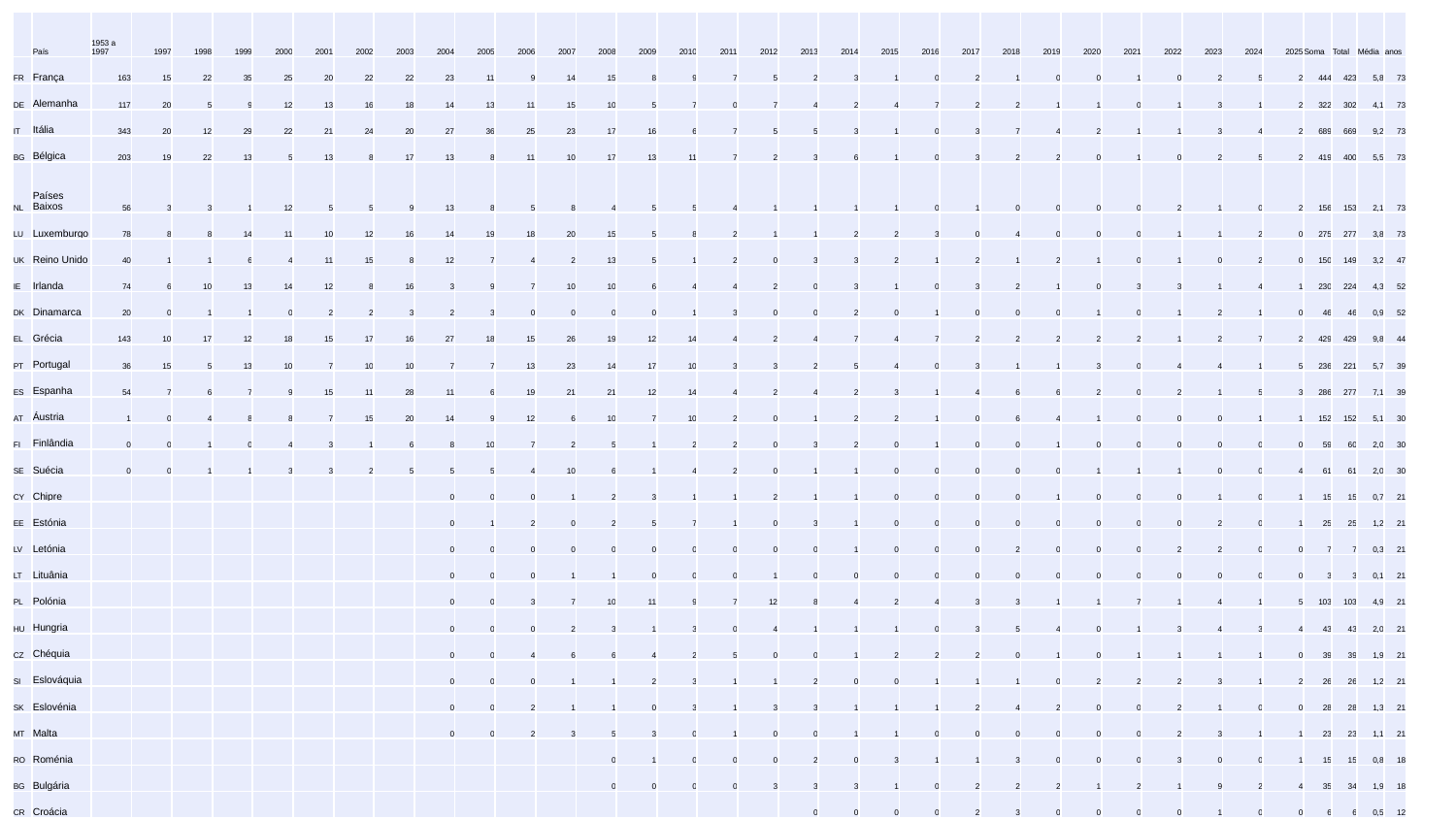

|  | País | 1953 a 1997 | 1997 | 1998 | 1999 | 2000 | 2001 | 2002 | 2003 | 2004 | 2005 | 2006 | 2007 | 2008 | 2009 | 2010 | 2011 | 2012 | 2013 | 2014 | 2015 | 2016 | 2017 | 2018 | 2019 | 2020 | 2021 | 2022 | 2023 | 2024 | 2025 | Soma | Total | Média | anos |
| --- | --- | --- | --- | --- | --- | --- | --- | --- | --- | --- | --- | --- | --- | --- | --- | --- | --- | --- | --- | --- | --- | --- | --- | --- | --- | --- | --- | --- | --- | --- | --- | --- | --- | --- | --- |
| FR | França | 163 | 15 | 22 | 35 | 25 | 20 | 22 | 22 | 23 | 11 | 9 | 14 | 15 | 8 | 9 | 7 | 5 | 2 | 3 | 1 | 0 | 2 | 1 | 0 | 0 | 1 | 0 | 2 | 5 | 2 | 444 | 423 | 5,8 | 73 |
| DE | Alemanha | 117 | 20 | 5 | 9 | 12 | 13 | 16 | 18 | 14 | 13 | 11 | 15 | 10 | 5 | 7 | 0 | 7 | 4 | 2 | 4 | 7 | 2 | 2 | 1 | 1 | 0 | 1 | 3 | 1 | 2 | 322 | 302 | 4,1 | 73 |
| IT | Itália | 343 | 20 | 12 | 29 | 22 | 21 | 24 | 20 | 27 | 36 | 25 | 23 | 17 | 16 | 6 | 7 | 5 | 5 | 3 | 1 | 0 | 3 | 7 | 4 | 2 | 1 | 1 | 3 | 4 | 2 | 689 | 669 | 9,2 | 73 |
| BG | Bélgica | 203 | 19 | 22 | 13 | 5 | 13 | 8 | 17 | 13 | 8 | 11 | 10 | 17 | 13 | 11 | 7 | 2 | 3 | 6 | 1 | 0 | 3 | 2 | 2 | 0 | 1 | 0 | 2 | 5 | 2 | 419 | 400 | 5,5 | 73 |
| NL | Países Baixos | 56 | 3 | 3 | 1 | 12 | 5 | 5 | 9 | 13 | 8 | 5 | 8 | 4 | 5 | 5 | 4 | 1 | 1 | 1 | 1 | 0 | 1 | 0 | 0 | 0 | 0 | 2 | 1 | 0 | 2 | 156 | 153 | 2,1 | 73 |
| LU | Luxemburgo | 78 | 8 | 8 | 14 | 11 | 10 | 12 | 16 | 14 | 19 | 18 | 20 | 15 | 5 | 8 | 2 | 1 | 1 | 2 | 2 | 3 | 0 | 4 | 0 | 0 | 0 | 1 | 1 | 2 | 0 | 275 | 277 | 3,8 | 73 |
| UK | Reino Unido | 40 | 1 | 1 | 6 | 4 | 11 | 15 | 8 | 12 | 7 | 4 | 2 | 13 | 5 | 1 | 2 | 0 | 3 | 3 | 2 | 1 | 2 | 1 | 2 | 1 | 0 | 1 | 0 | 2 | 0 | 150 | 149 | 3,2 | 47 |
| IE | Irlanda | 74 | 6 | 10 | 13 | 14 | 12 | 8 | 16 | 3 | 9 | 7 | 10 | 10 | 6 | 4 | 4 | 2 | 0 | 3 | 1 | 0 | 3 | 2 | 1 | 0 | 3 | 3 | 1 | 4 | 1 | 230 | 224 | 4,3 | 52 |
| DK | Dinamarca | 20 | 0 | 1 | 1 | 0 | 2 | 2 | 3 | 2 | 3 | 0 | 0 | 0 | 0 | 1 | 3 | 0 | 0 | 2 | 0 | 1 | 0 | 0 | 0 | 1 | 0 | 1 | 2 | 1 | 0 | 46 | 46 | 0,9 | 52 |
| EL | Grécia | 143 | 10 | 17 | 12 | 18 | 15 | 17 | 16 | 27 | 18 | 15 | 26 | 19 | 12 | 14 | 4 | 2 | 4 | 7 | 4 | 7 | 2 | 2 | 2 | 2 | 2 | 1 | 2 | 7 | 2 | 429 | 429 | 9,8 | 44 |
| PT | Portugal | 36 | 15 | 5 | 13 | 10 | 7 | 10 | 10 | 7 | 7 | 13 | 23 | 14 | 17 | 10 | 3 | 3 | 2 | 5 | 4 | 0 | 3 | 1 | 1 | 3 | 0 | 4 | 4 | 1 | 5 | 236 | 221 | 5,7 | 39 |
| ES | Espanha | 54 | 7 | 6 | 7 | 9 | 15 | 11 | 28 | 11 | 6 | 19 | 21 | 21 | 12 | 14 | 4 | 2 | 4 | 2 | 3 | 1 | 4 | 6 | 6 | 2 | 0 | 2 | 1 | 5 | 3 | 286 | 277 | 7,1 | 39 |
| AT | Áustria | 1 | 0 | 4 | 8 | 8 | 7 | 15 | 20 | 14 | 9 | 12 | 6 | 10 | 7 | 10 | 2 | 0 | 1 | 2 | 2 | 1 | 0 | 6 | 4 | 1 | 0 | 0 | 0 | 1 | 1 | 152 | 152 | 5,1 | 30 |
| FI | Finlândia | 0 | 0 | 1 | 0 | 4 | 3 | 1 | 6 | 8 | 10 | 7 | 2 | 5 | 1 | 2 | 2 | 0 | 3 | 2 | 0 | 1 | 0 | 0 | 1 | 0 | 0 | 0 | 0 | 0 | 0 | 59 | 60 | 2,0 | 30 |
| SE | Suécia | 0 | 0 | 1 | 1 | 3 | 3 | 2 | 5 | 5 | 5 | 4 | 10 | 6 | 1 | 4 | 2 | 0 | 1 | 1 | 0 | 0 | 0 | 0 | 0 | 1 | 1 | 1 | 0 | 0 | 4 | 61 | 61 | 2,0 | 30 |
| CY | Chipre |  |  |  |  |  |  |  |  | 0 | 0 | 0 | 1 | 2 | 3 | 1 | 1 | 2 | 1 | 1 | 0 | 0 | 0 | 0 | 1 | 0 | 0 | 0 | 1 | 0 | 1 | 15 | 15 | 0,7 | 21 |
| EE | Estónia |  |  |  |  |  |  |  |  | 0 | 1 | 2 | 0 | 2 | 5 | 7 | 1 | 0 | 3 | 1 | 0 | 0 | 0 | 0 | 0 | 0 | 0 | 0 | 2 | 0 | 1 | 25 | 25 | 1,2 | 21 |
| LV | Letónia |  |  |  |  |  |  |  |  | 0 | 0 | 0 | 0 | 0 | 0 | 0 | 0 | 0 | 0 | 1 | 0 | 0 | 0 | 2 | 0 | 0 | 0 | 2 | 2 | 0 | 0 | 7 | 7 | 0,3 | 21 |
| LT | Lituânia |  |  |  |  |  |  |  |  | 0 | 0 | 0 | 1 | 1 | 0 | 0 | 0 | 1 | 0 | 0 | 0 | 0 | 0 | 0 | 0 | 0 | 0 | 0 | 0 | 0 | 0 | 3 | 3 | 0,1 | 21 |
| PL | Polónia |  |  |  |  |  |  |  |  | 0 | 0 | 3 | 7 | 10 | 11 | 9 | 7 | 12 | 8 | 4 | 2 | 4 | 3 | 3 | 1 | 1 | 7 | 1 | 4 | 1 | 5 | 103 | 103 | 4,9 | 21 |
| HU | Hungria |  |  |  |  |  |  |  |  | 0 | 0 | 0 | 2 | 3 | 1 | 3 | 0 | 4 | 1 | 1 | 1 | 0 | 3 | 5 | 4 | 0 | 1 | 3 | 4 | 3 | 4 | 43 | 43 | 2,0 | 21 |
| CZ | Chéquia |  |  |  |  |  |  |  |  | 0 | 0 | 4 | 6 | 6 | 4 | 2 | 5 | 0 | 0 | 1 | 2 | 2 | 2 | 0 | 1 | 0 | 1 | 1 | 1 | 1 | 0 | 39 | 39 | 1,9 | 21 |
| SI | Eslováquia |  |  |  |  |  |  |  |  | 0 | 0 | 0 | 1 | 1 | 2 | 3 | 1 | 1 | 2 | 0 | 0 | 1 | 1 | 1 | 0 | 2 | 2 | 2 | 3 | 1 | 2 | 26 | 26 | 1,2 | 21 |
| SK | Eslovénia |  |  |  |  |  |  |  |  | 0 | 0 | 2 | 1 | 1 | 0 | 3 | 1 | 3 | 3 | 1 | 1 | 1 | 2 | 4 | 2 | 0 | 0 | 2 | 1 | 0 | 0 | 28 | 28 | 1,3 | 21 |
| MT | Malta |  |  |  |  |  |  |  |  | 0 | 0 | 2 | 3 | 5 | 3 | 0 | 1 | 0 | 0 | 1 | 1 | 0 | 0 | 0 | 0 | 0 | 0 | 2 | 3 | 1 | 1 | 23 | 23 | 1,1 | 21 |
| RO | Roménia |  |  |  |  |  |  |  |  |  |  |  |  | 0 | 1 | 0 | 0 | 0 | 2 | 0 | 3 | 1 | 1 | 3 | 0 | 0 | 0 | 3 | 0 | 0 | 1 | 15 | 15 | 0,8 | 18 |
| BG | Bulgária |  |  |  |  |  |  |  |  |  |  |  |  | 0 | 0 | 0 | 0 | 3 | 3 | 3 | 1 | 0 | 2 | 2 | 2 | 1 | 2 | 1 | 9 | 2 | 4 | 35 | 34 | 1,9 | 18 |
| CR | Croácia |  |  |  |  |  |  |  |  |  |  |  |  |  |  |  |  |  | 0 | 0 | 0 | 0 | 2 | 3 | 0 | 0 | 0 | 0 | 1 | 0 | 0 | 6 | 6 | 0,5 | 12 |